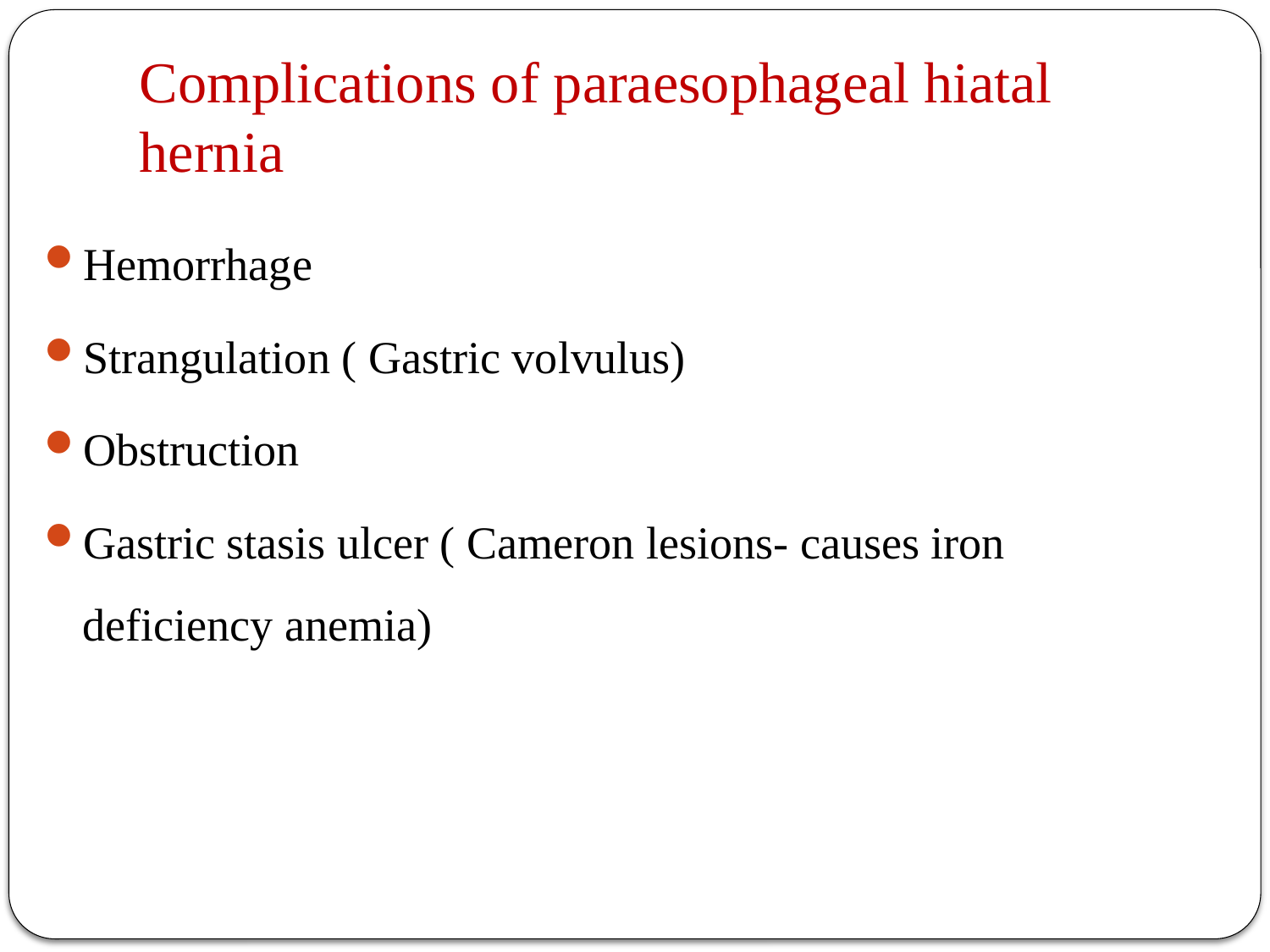

# Complications of paraesophageal hiatal hernia
Hemorrhage
Strangulation ( Gastric volvulus)
Obstruction
Gastric stasis ulcer ( Cameron lesions- causes iron deficiency anemia)